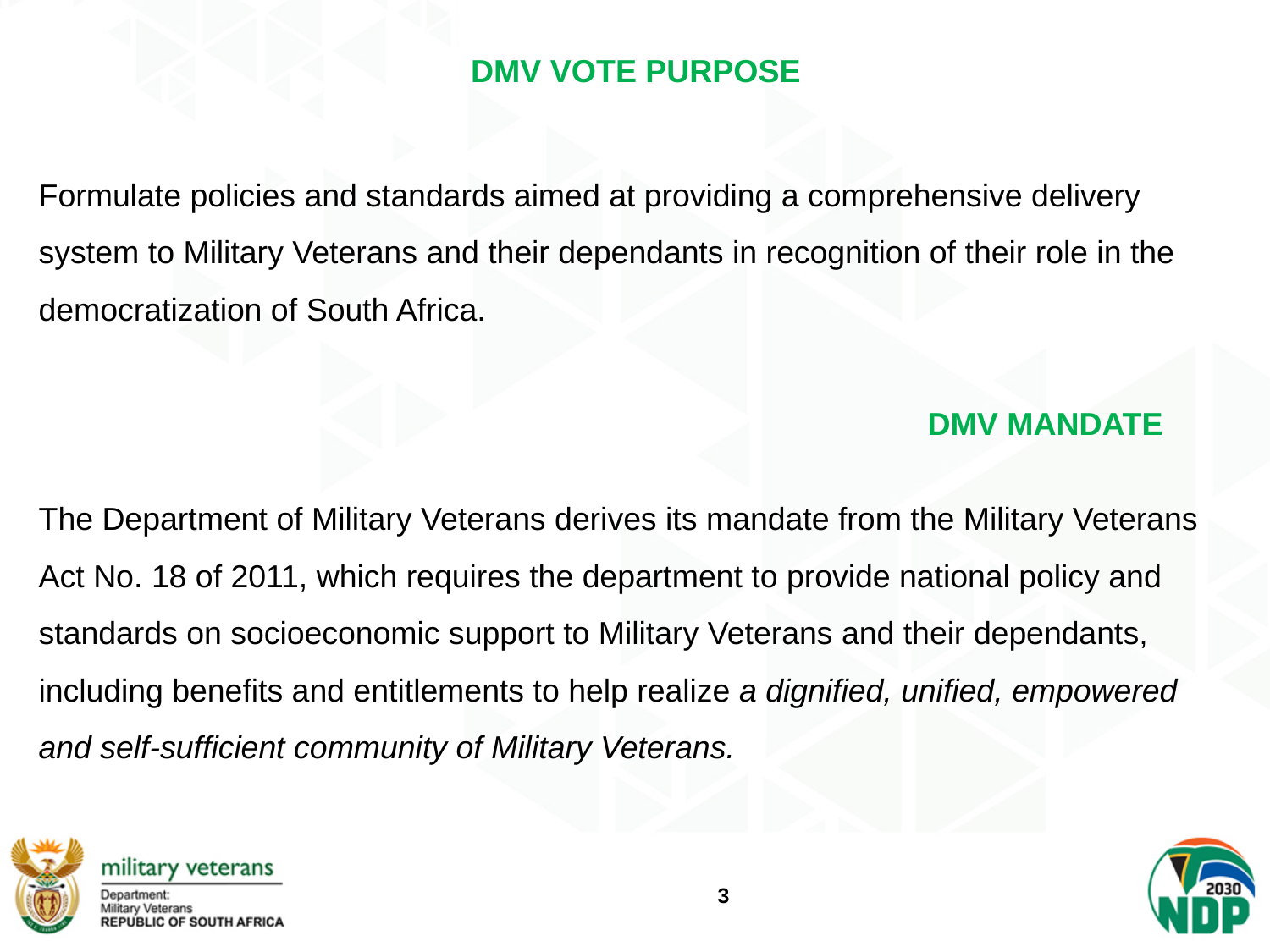

DMV VOTE PURPOSE

Formulate policies and standards aimed at providing a comprehensive delivery system to Military Veterans and their dependants in recognition of their role in the democratization of South Africa.

							DMV MANDATE

The Department of Military Veterans derives its mandate from the Military Veterans Act No. 18 of 2011, which requires the department to provide national policy and standards on socioeconomic support to Military Veterans and their dependants, including benefits and entitlements to help realize a dignified, unified, empowered and self-sufficient community of Military Veterans.
3